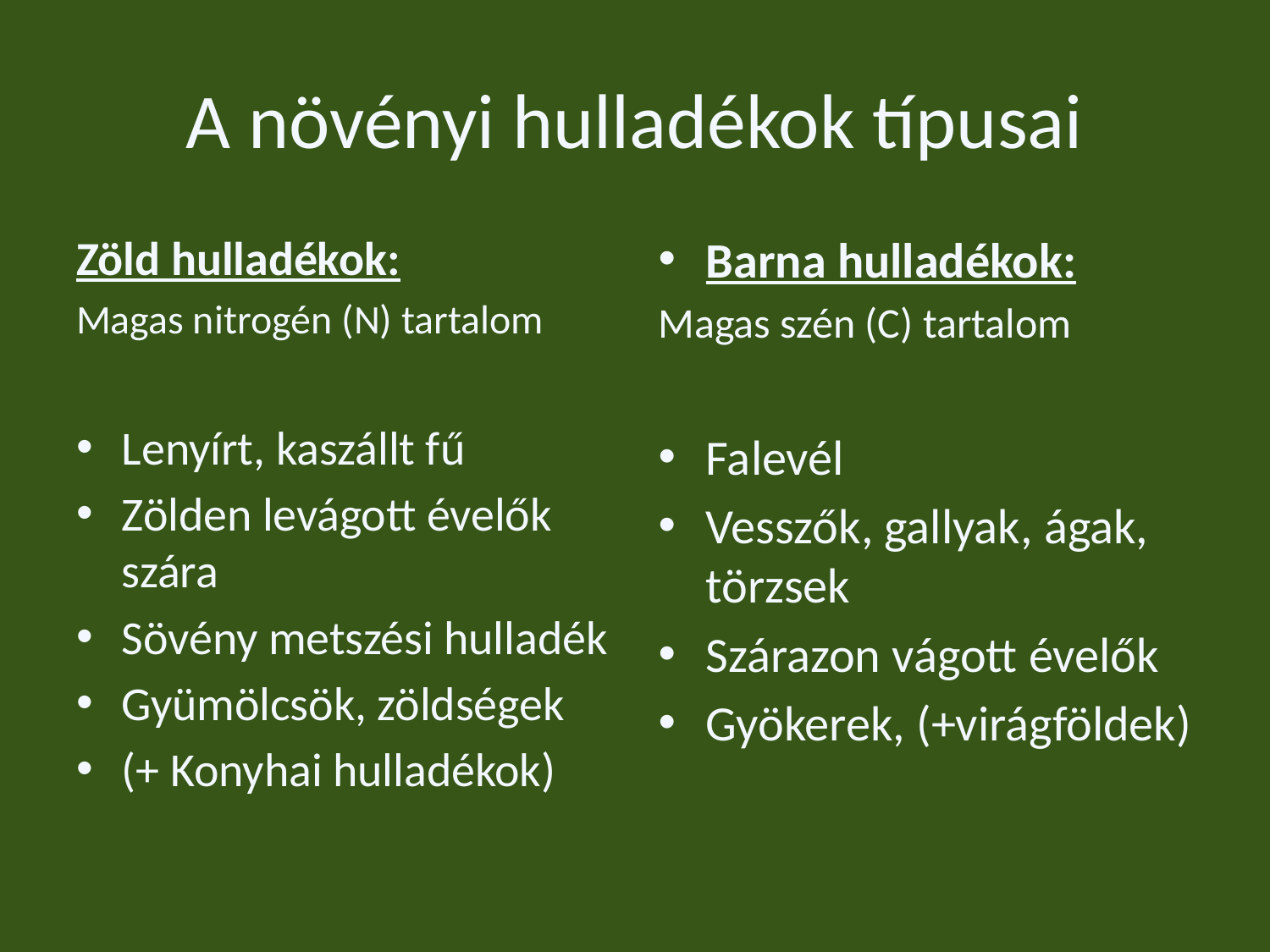

# A növényi hulladékok típusai
Zöld hulladékok:
Magas nitrogén (N) tartalom

Lenyírt, kaszállt fű
Zölden levágott évelők szára
Sövény metszési hulladék
Gyümölcsök, zöldségek
(+ Konyhai hulladékok)
Barna hulladékok:
Magas szén (C) tartalom

Falevél
Vesszők, gallyak, ágak, törzsek
Szárazon vágott évelők
Gyökerek, (+virágföldek)